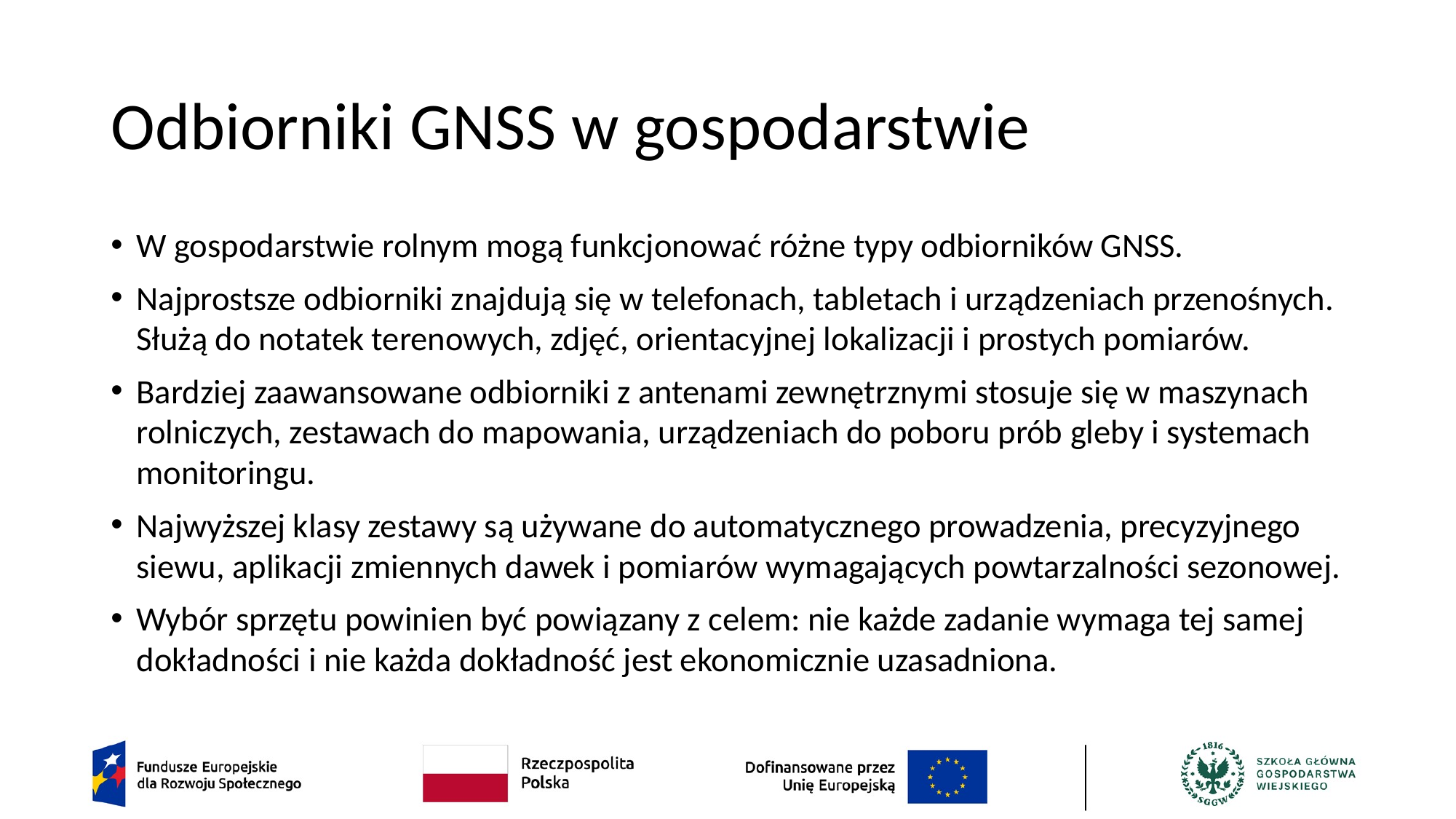

# Odbiorniki GNSS w gospodarstwie
W gospodarstwie rolnym mogą funkcjonować różne typy odbiorników GNSS.
Najprostsze odbiorniki znajdują się w telefonach, tabletach i urządzeniach przenośnych. Służą do notatek terenowych, zdjęć, orientacyjnej lokalizacji i prostych pomiarów.
Bardziej zaawansowane odbiorniki z antenami zewnętrznymi stosuje się w maszynach rolniczych, zestawach do mapowania, urządzeniach do poboru prób gleby i systemach monitoringu.
Najwyższej klasy zestawy są używane do automatycznego prowadzenia, precyzyjnego siewu, aplikacji zmiennych dawek i pomiarów wymagających powtarzalności sezonowej.
Wybór sprzętu powinien być powiązany z celem: nie każde zadanie wymaga tej samej dokładności i nie każda dokładność jest ekonomicznie uzasadniona.